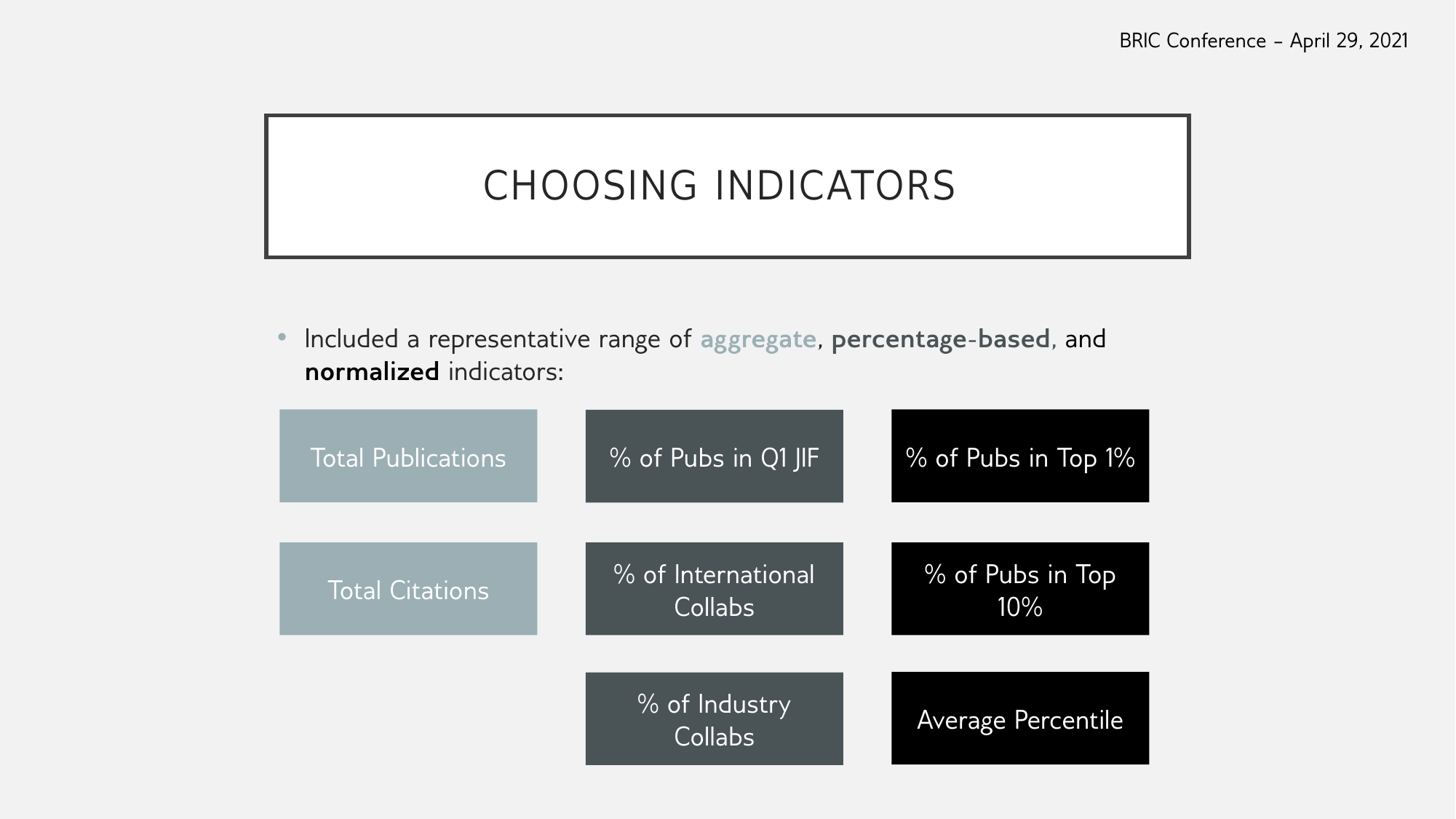

BRIC Conference – April 29, 2021
# Choosing Indicators
Included a representative range of aggregate, percentage-based, and normalized indicators:
Total Publications
% of Pubs in Top 1%
% of Pubs in Q1 JIF
Total Citations
% of International Collabs
% of Pubs in Top 10%
Average Percentile
% of Industry Collabs